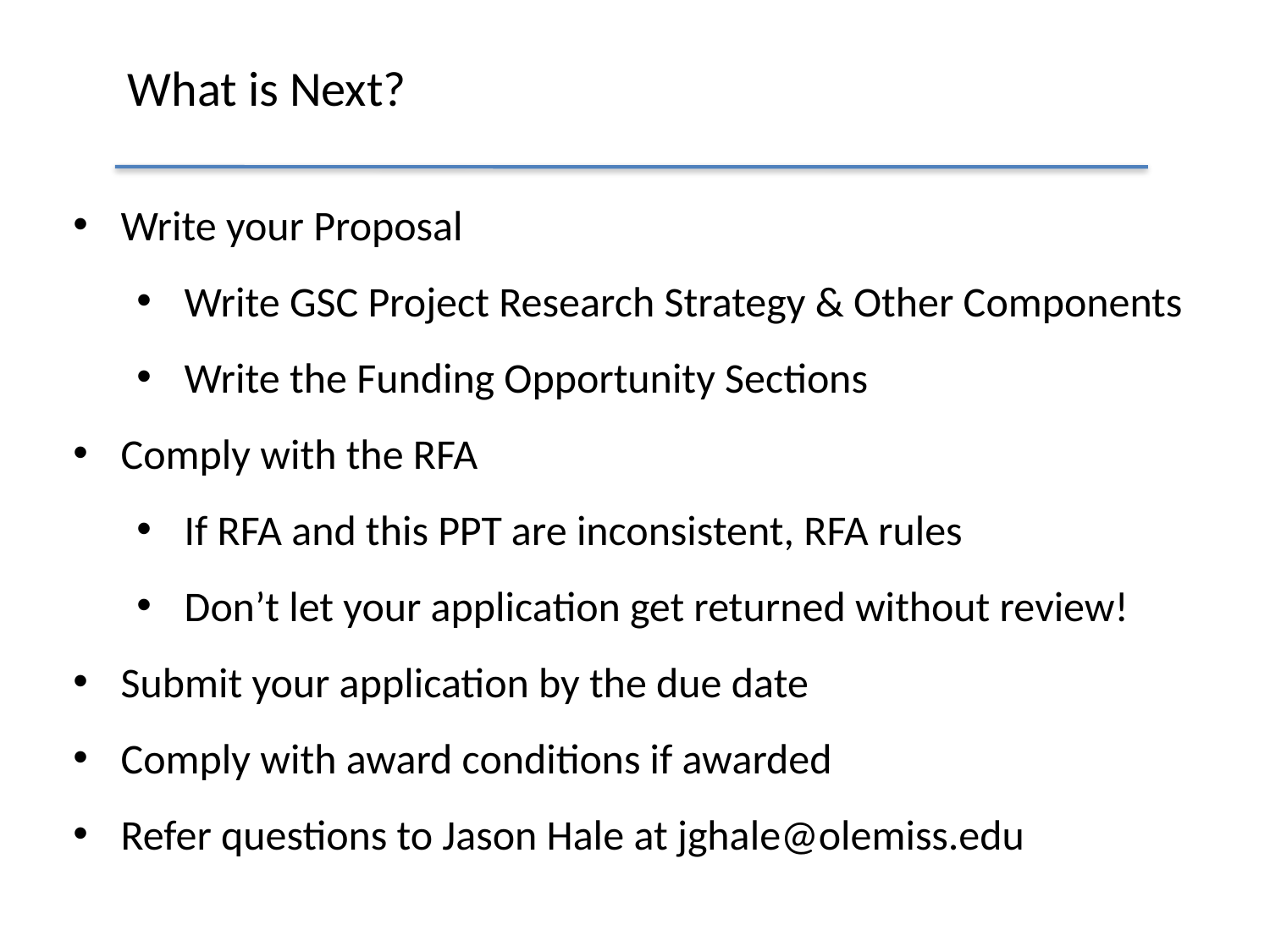

# What is Next?
Write your Proposal
Write GSC Project Research Strategy & Other Components
Write the Funding Opportunity Sections
Comply with the RFA
If RFA and this PPT are inconsistent, RFA rules
Don’t let your application get returned without review!
Submit your application by the due date
Comply with award conditions if awarded
Refer questions to Jason Hale at jghale@olemiss.edu